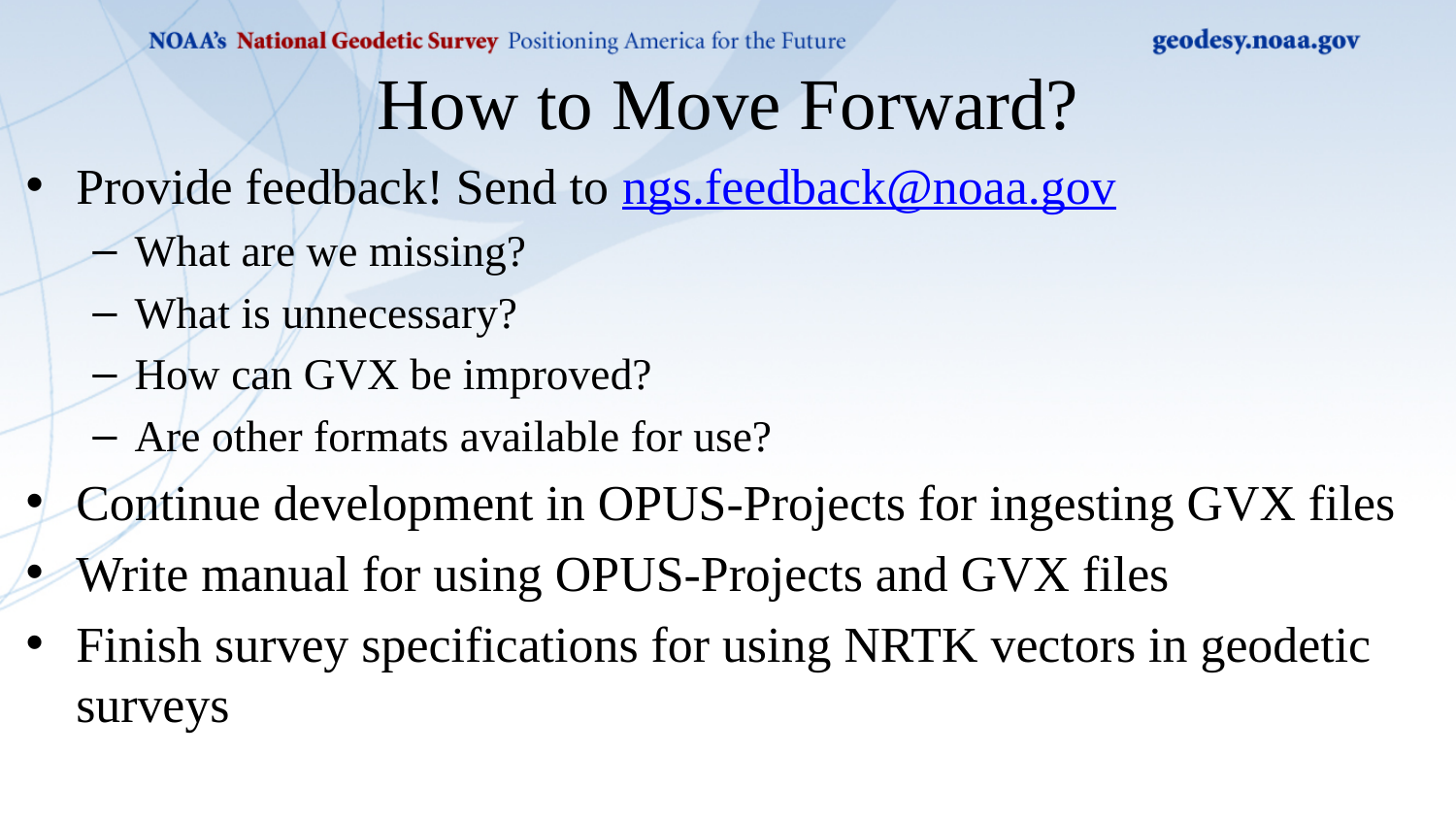

# How to Move Forward?
Provide feedback! Send to ngs.feedback@noaa.gov
What are we missing?
What is unnecessary?
How can GVX be improved?
Are other formats available for use?
Continue development in OPUS-Projects for ingesting GVX files
Write manual for using OPUS-Projects and GVX files
Finish survey specifications for using NRTK vectors in geodetic surveys